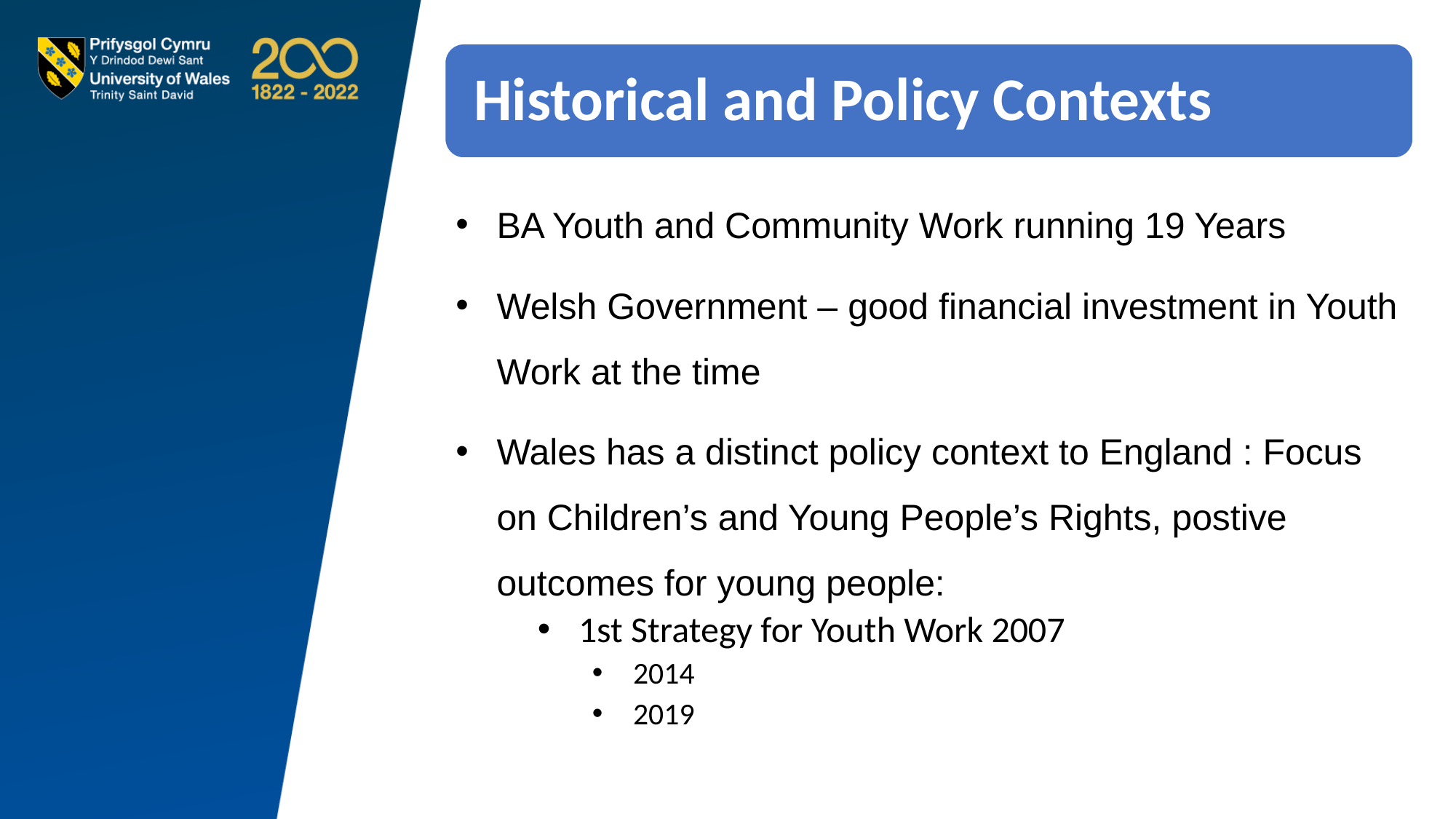

Historical and Policy Contexts
BA Youth and Community Work running 19 Years
Welsh Government – good financial investment in Youth Work at the time
Wales has a distinct policy context to England : Focus on Children’s and Young People’s Rights, postive outcomes for young people:
1st Strategy for Youth Work 2007
2014
2019